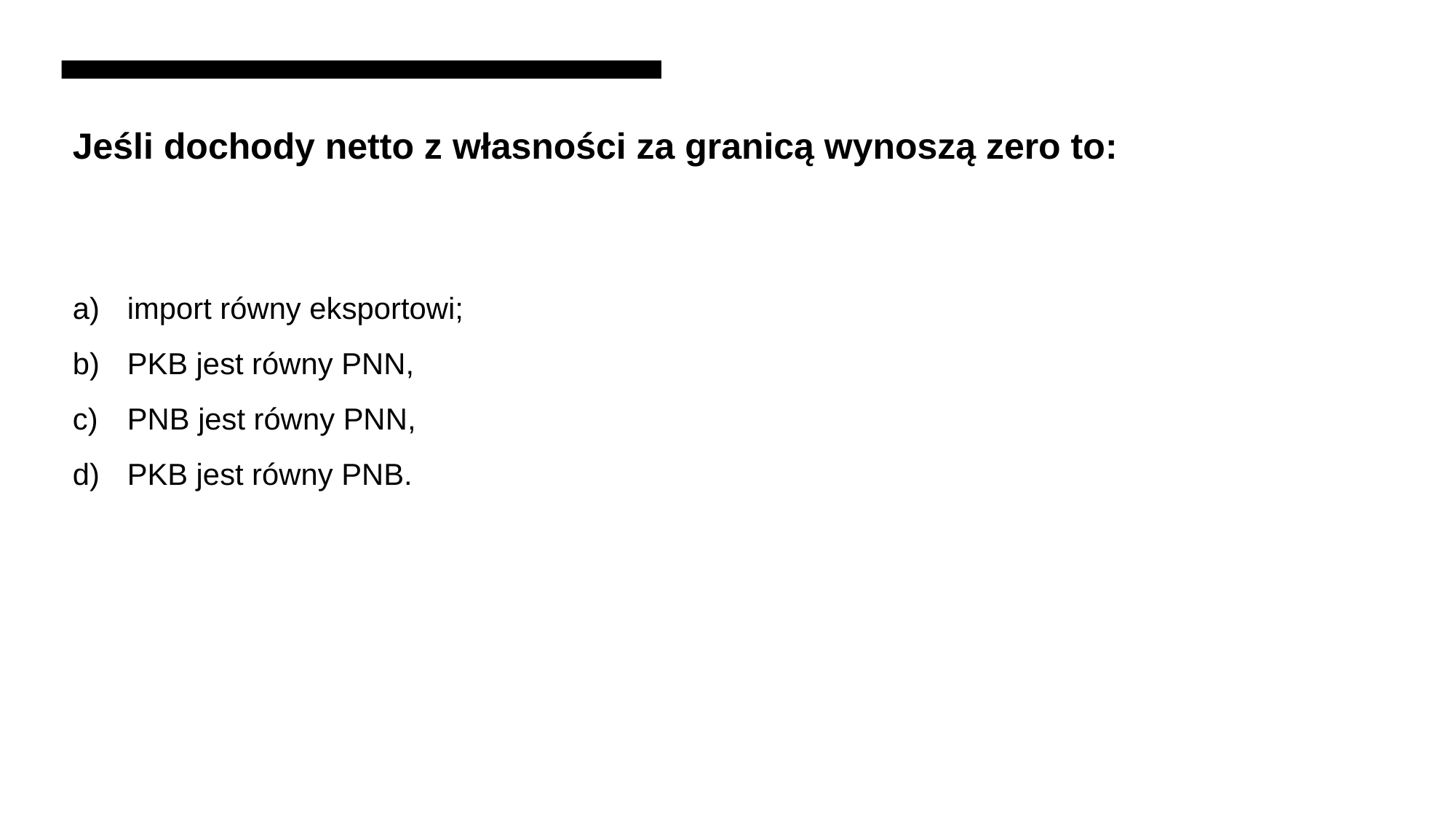

# Jeśli dochody netto z własności za granicą wynoszą zero to:
import równy eksportowi;
PKB jest równy PNN,
PNB jest równy PNN,
PKB jest równy PNB.